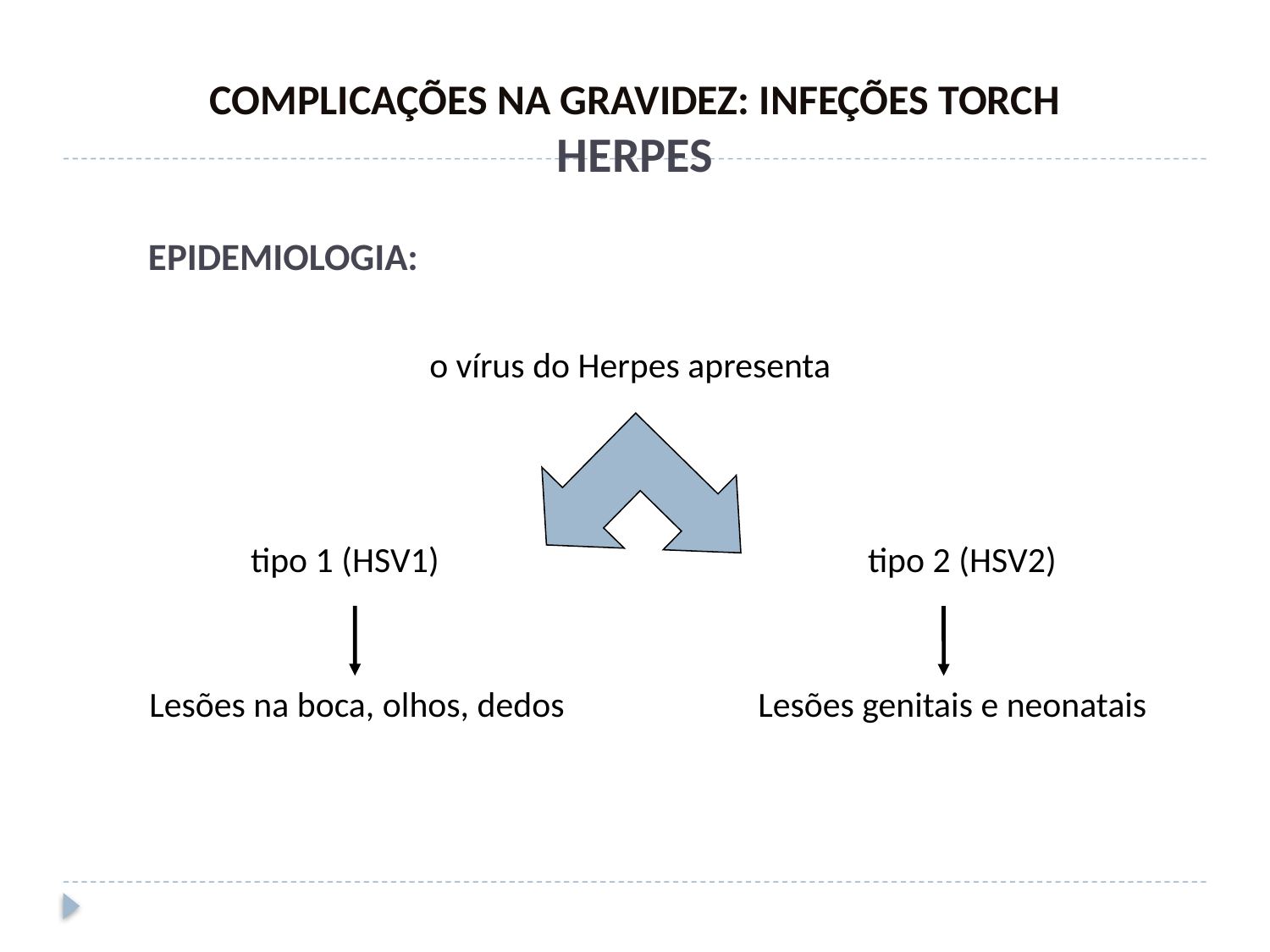

COMPLICAÇÕES NA GRAVIDEZ: INFEÇÕES TORCH
HERPES
EPIDEMIOLOGIA:
o vírus do Herpes apresenta

tipo 1 (HSV1)
tipo 2 (HSV2)

Lesões na boca, olhos, dedos
Lesões genitais e neonatais